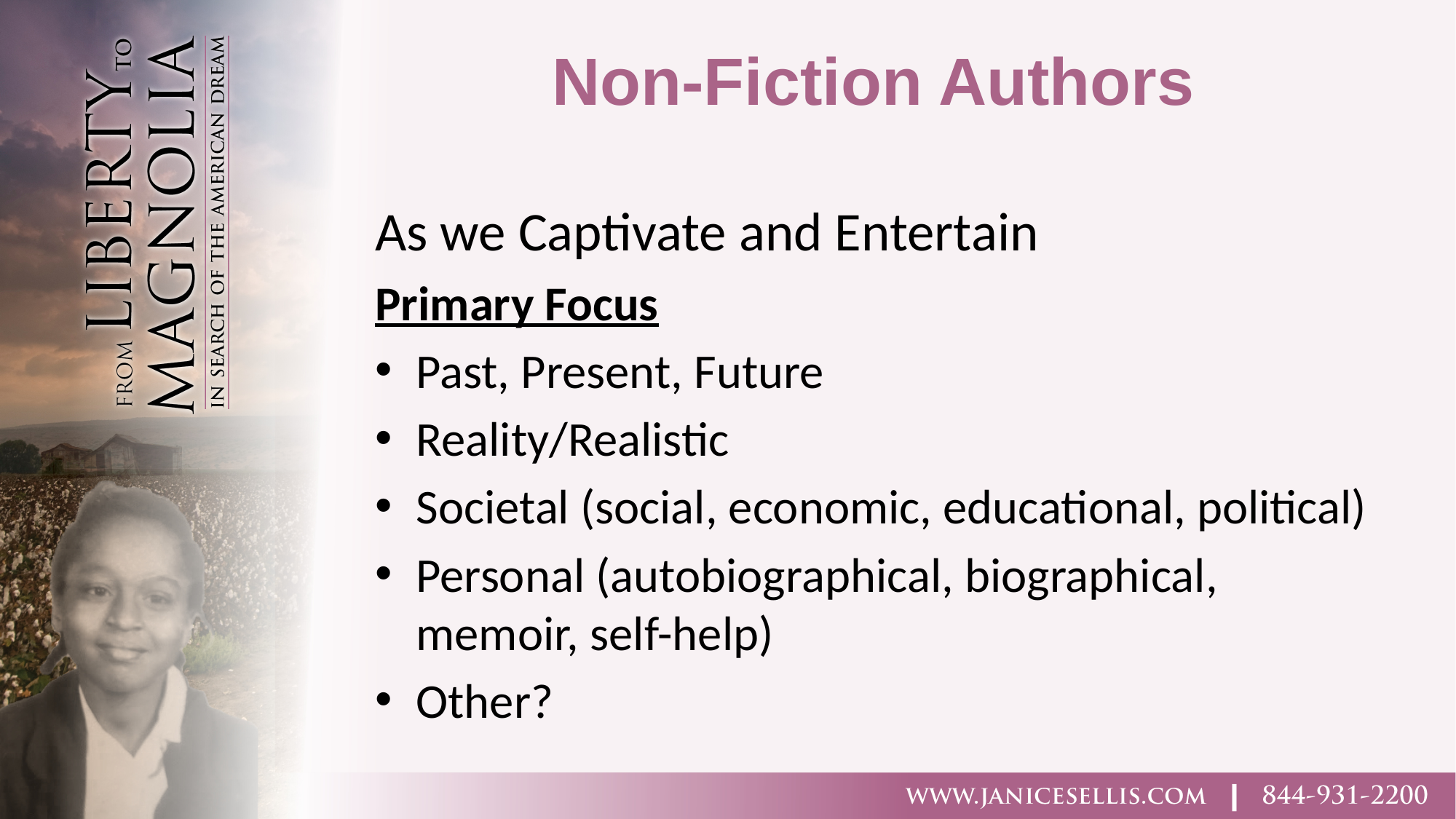

# Non-Fiction Authors
As we Captivate and Entertain
Primary Focus
Past, Present, Future
Reality/Realistic
Societal (social, economic, educational, political)
Personal (autobiographical, biographical, memoir, self-help)
Other?